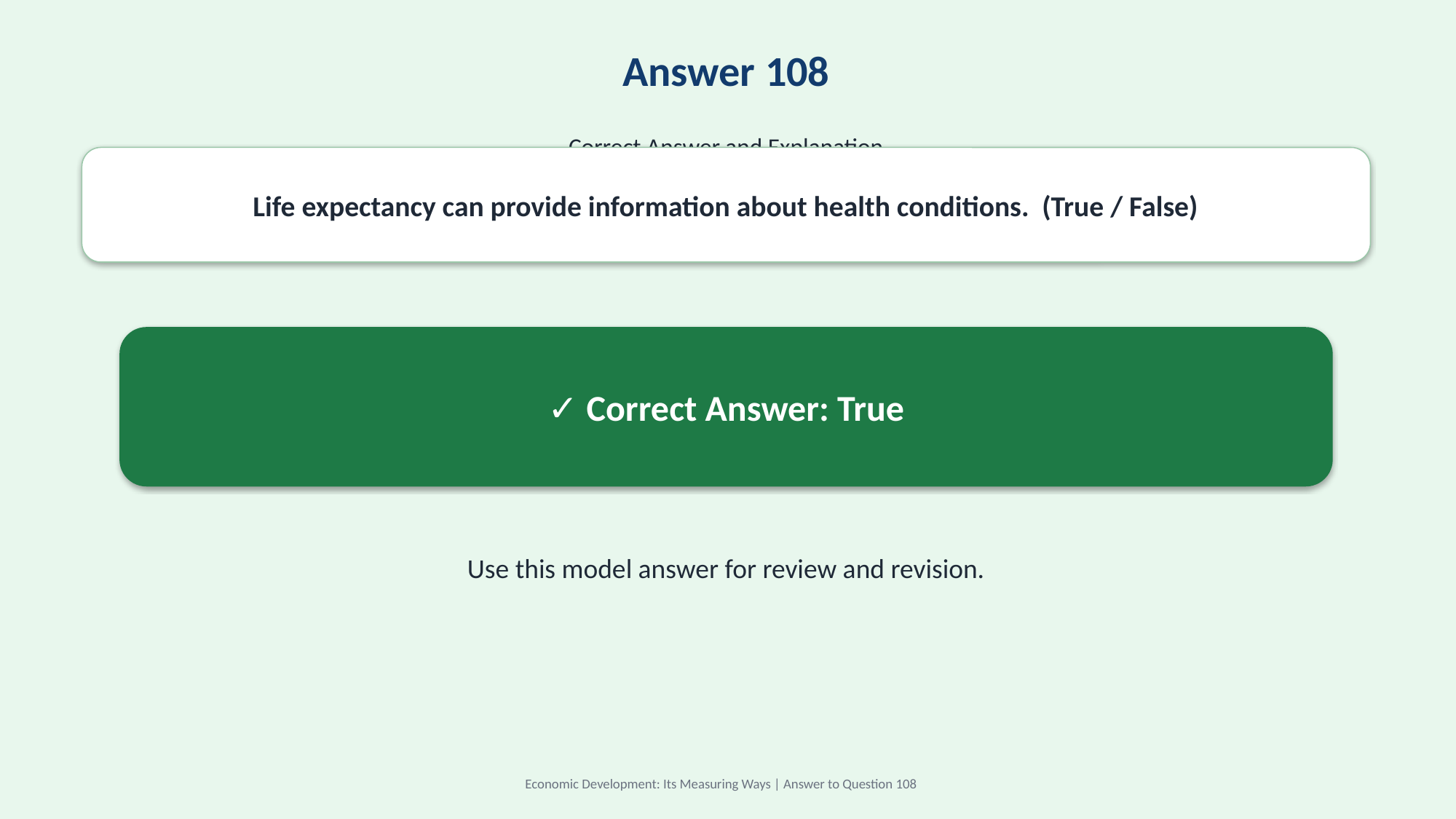

Answer 108
Correct Answer and Explanation
Life expectancy can provide information about health conditions.  (True / False)
✓ Correct Answer: True
Use this model answer for review and revision.
Economic Development: Its Measuring Ways | Answer to Question 108